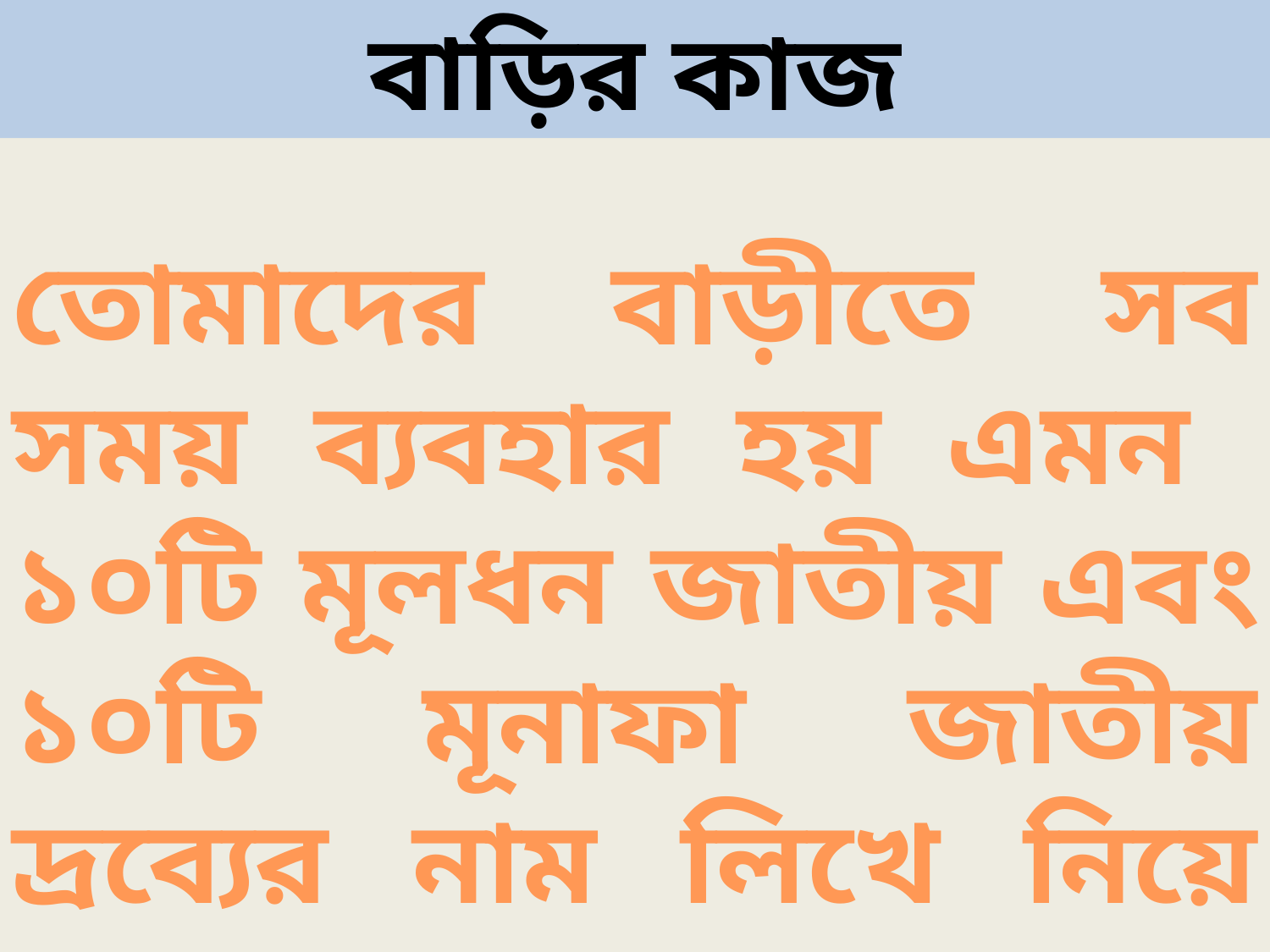

বাড়ির কাজ
তোমাদের বাড়ীতে সব সময় ব্যবহার হয় এমন  ১০টি মূলধন জাতীয় এবং ১০টি মূনাফা জাতীয় দ্রব্যের নাম লিখে নিয়ে আসবে।